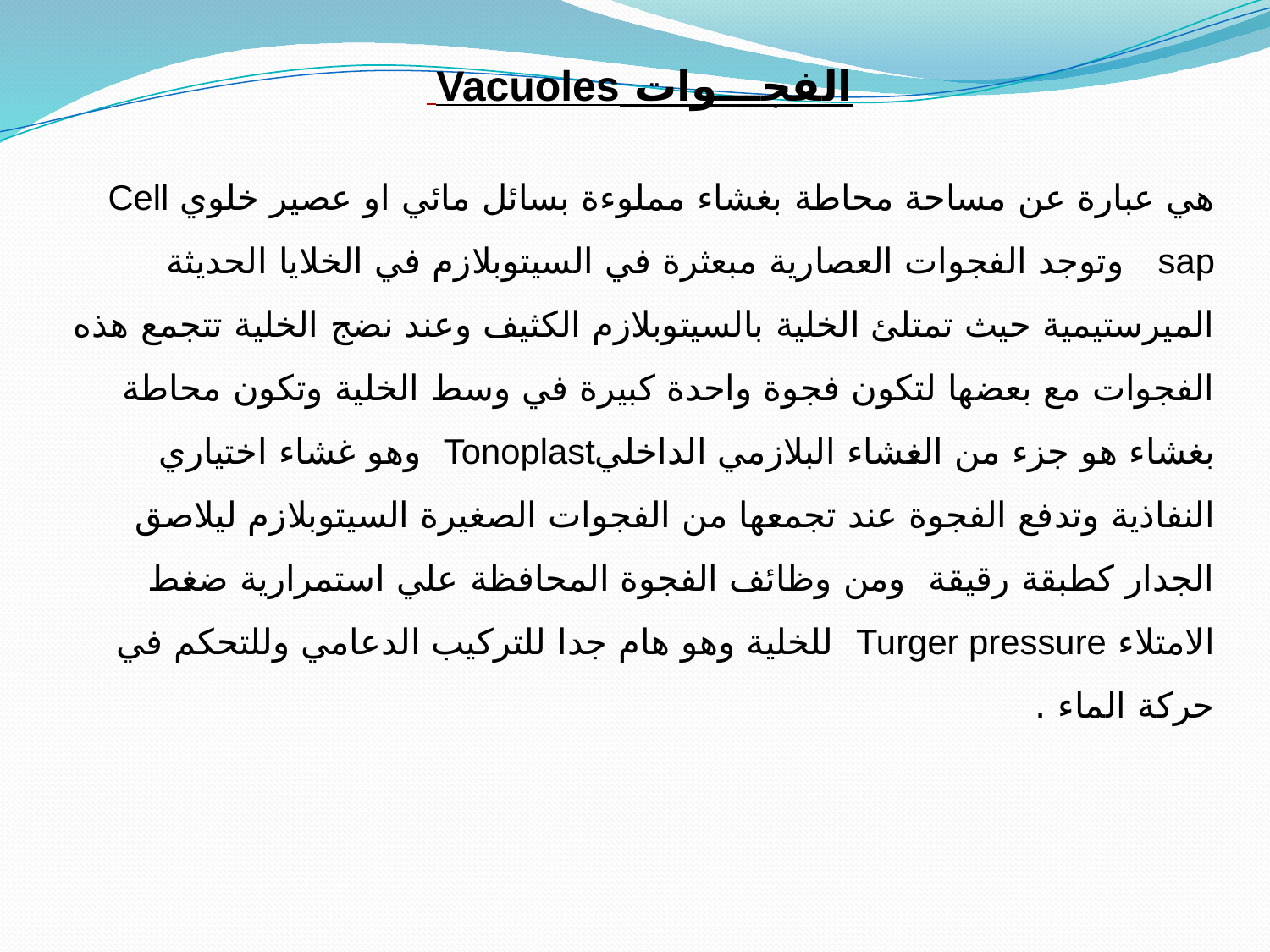

الفجـــوات Vacuoles
هي عبارة عن مساحة محاطة بغشاء مملوءة بسائل مائي او عصير خلوي Cell sap   وتوجد الفجوات العصارية مبعثرة في السيتوبلازم في الخلايا الحديثة الميرستيمية حيث تمتلئ الخلية بالسيتوبلازم الكثيف وعند نضج الخلية تتجمع هذه الفجوات مع بعضها لتكون فجوة واحدة كبيرة في وسط الخلية وتكون محاطة بغشاء هو جزء من الغشاء البلازمي الداخليTonoplast  وهو غشاء اختياري النفاذية وتدفع الفجوة عند تجمعها من الفجوات الصغيرة السيتوبلازم ليلاصق الجدار كطبقة رقيقة  ومن وظائف الفجوة المحافظة علي استمرارية ضغط الامتلاء Turger pressure  للخلية وهو هام جدا للتركيب الدعامي وللتحكم في حركة الماء .